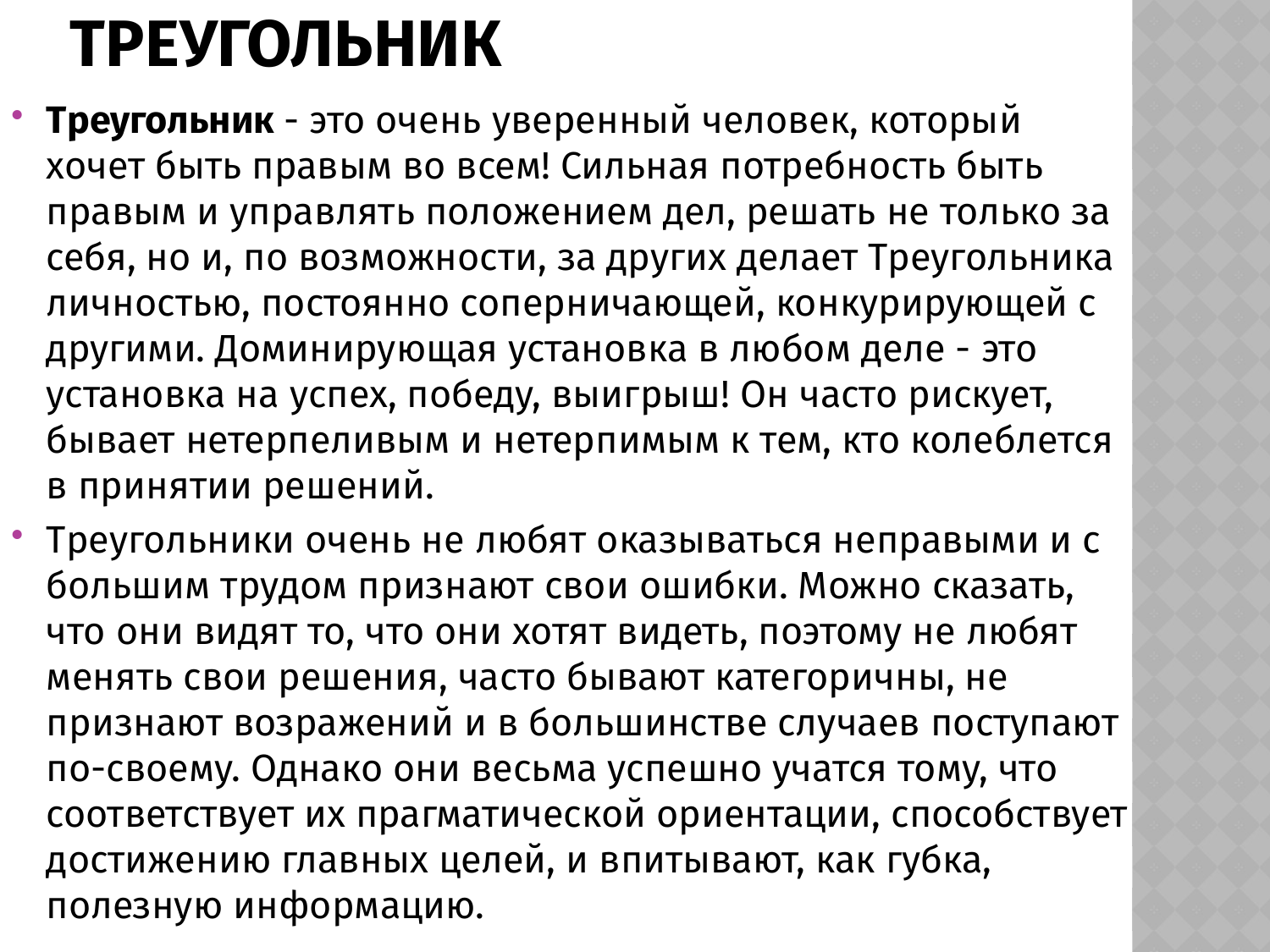

# Треугольник
Треугольник - это очень уверенный человек, который хочет быть правым во всем! Сильная потребность быть правым и управлять положением дел, решать не только за себя, но и, по возможности, за других делает Треугольника личностью, постоянно соперничающей, конкурирующей с другими. Доминирующая установка в любом деле - это установка на успех, победу, выигрыш! Он часто рискует, бывает нетерпеливым и нетерпимым к тем, кто колеблется в принятии решений.
Треугольники очень не любят оказываться неправыми и с большим трудом признают свои ошибки. Можно сказать, что они видят то, что они хотят видеть, поэтому не любят менять свои решения, часто бывают категоричны, не признают возражений и в большинстве случаев поступают по-своему. Однако они весьма успешно учатся тому, что соответствует их прагматической ориентации, способствует достижению главных целей, и впитывают, как губка, полезную информацию.